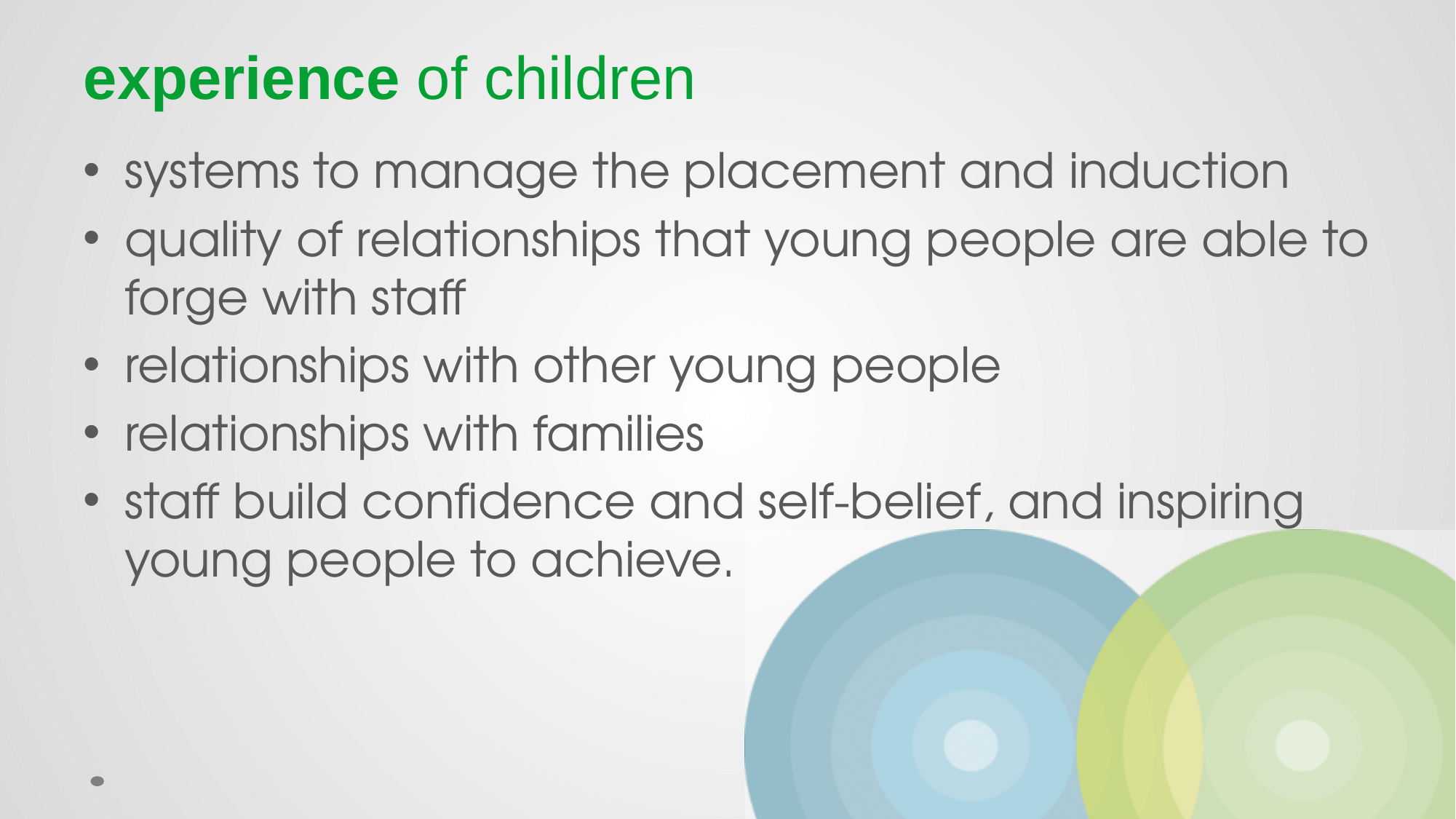

# experience of children
systems to manage the placement and induction
quality of relationships that young people are able to forge with staff
relationships with other young people
relationships with families
staff build confidence and self-belief, and inspiring young people to achieve.